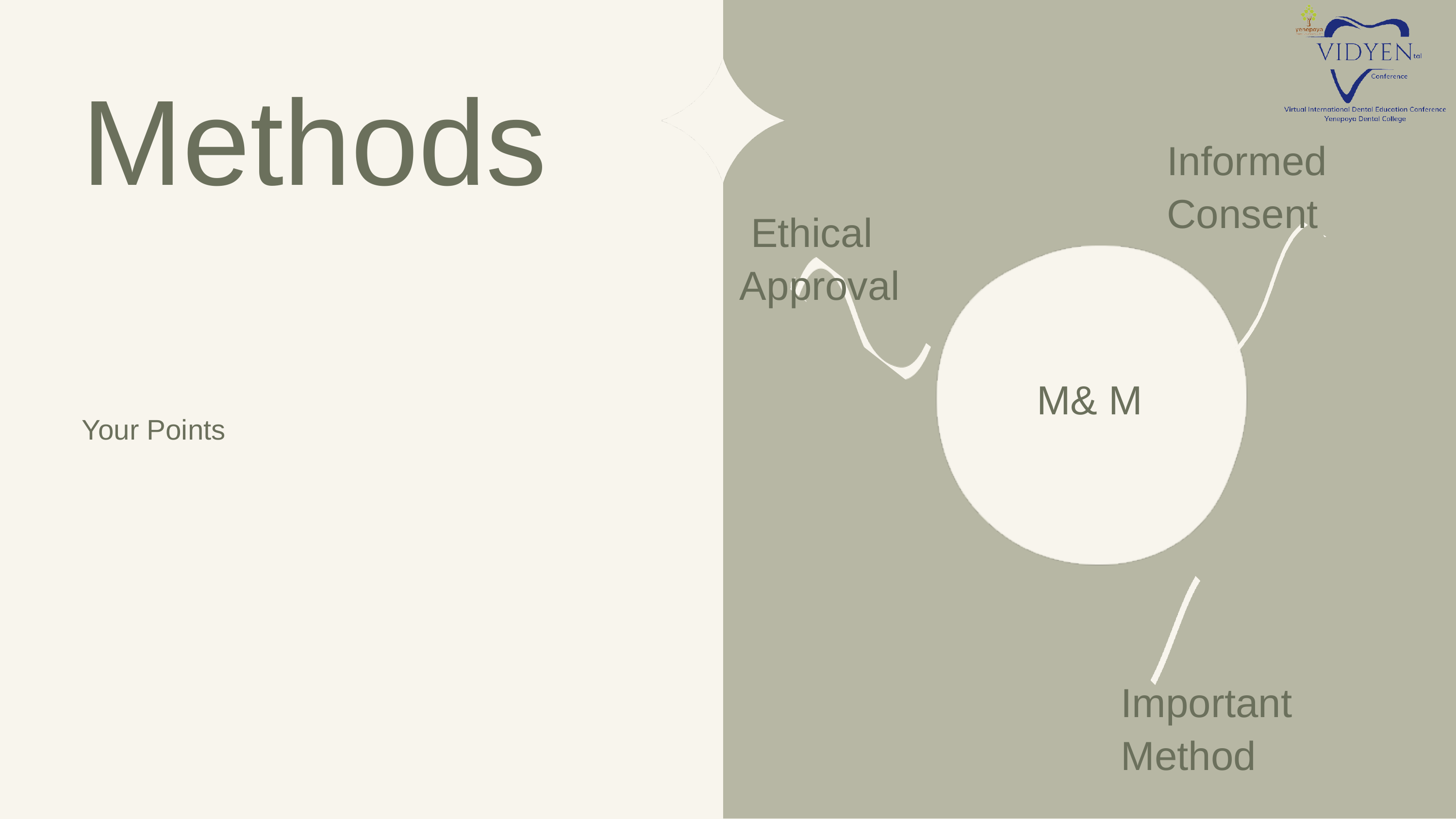

Methods

Informed Consent
 Ethical Approval

M& M
Your Points

Important Method